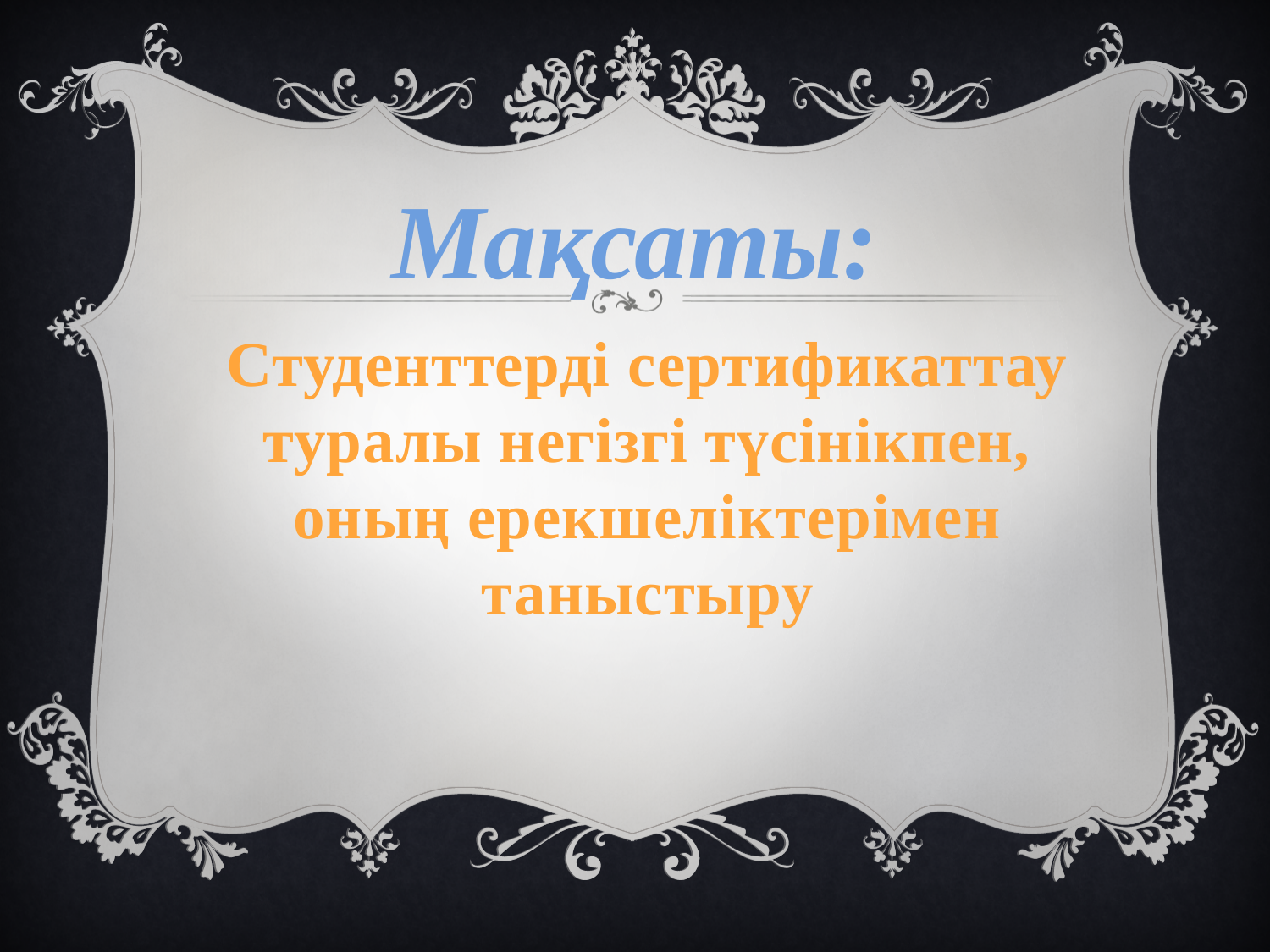

# Мақсаты:
Студенттерді сертификаттау туралы негізгі түсінікпен, оның ерекшеліктерімен таныстыру